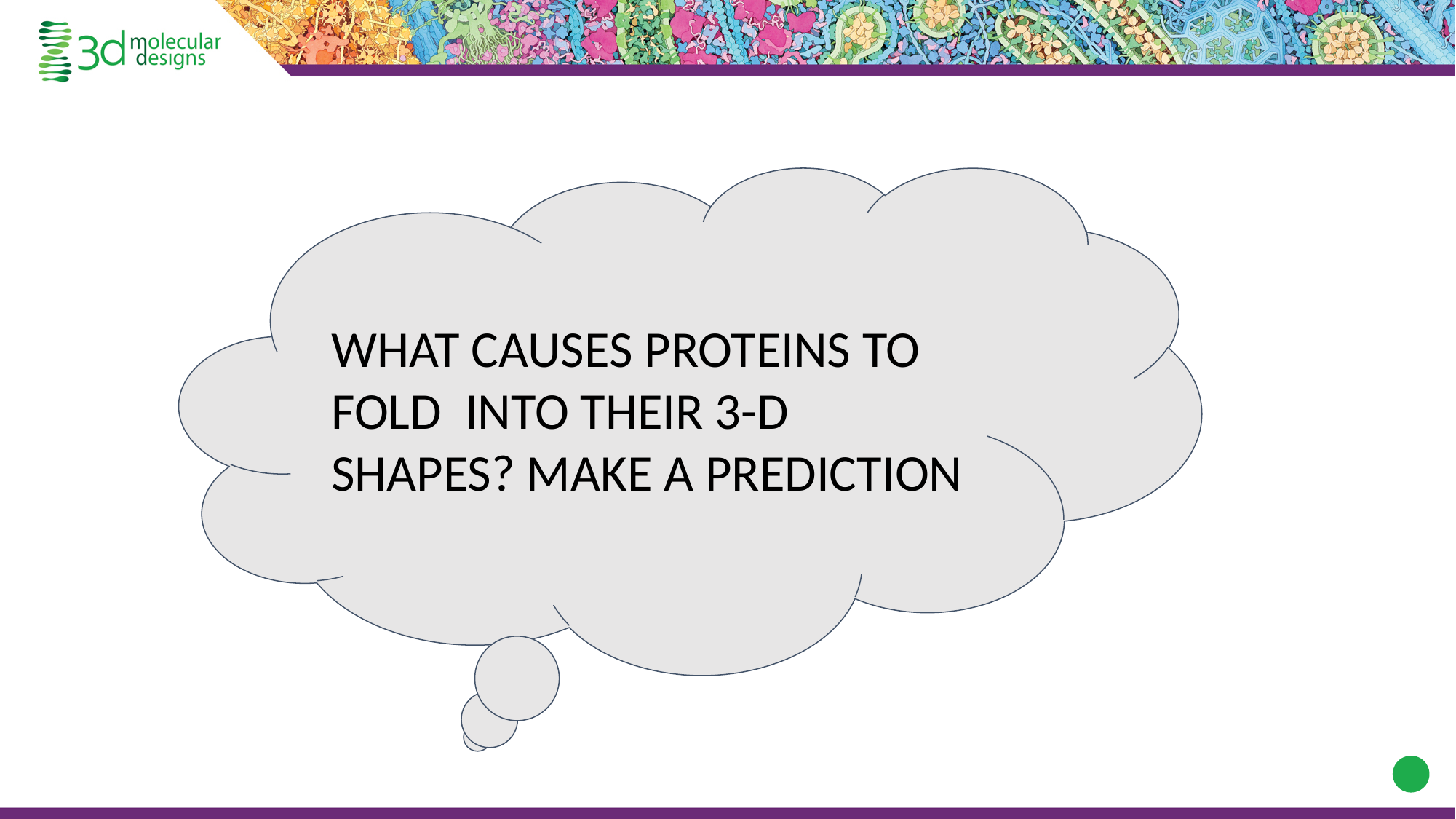

WHAT CAUSES PROTEINS TO FOLD  INTO THEIR 3-D SHAPES? MAKE A PREDICTION